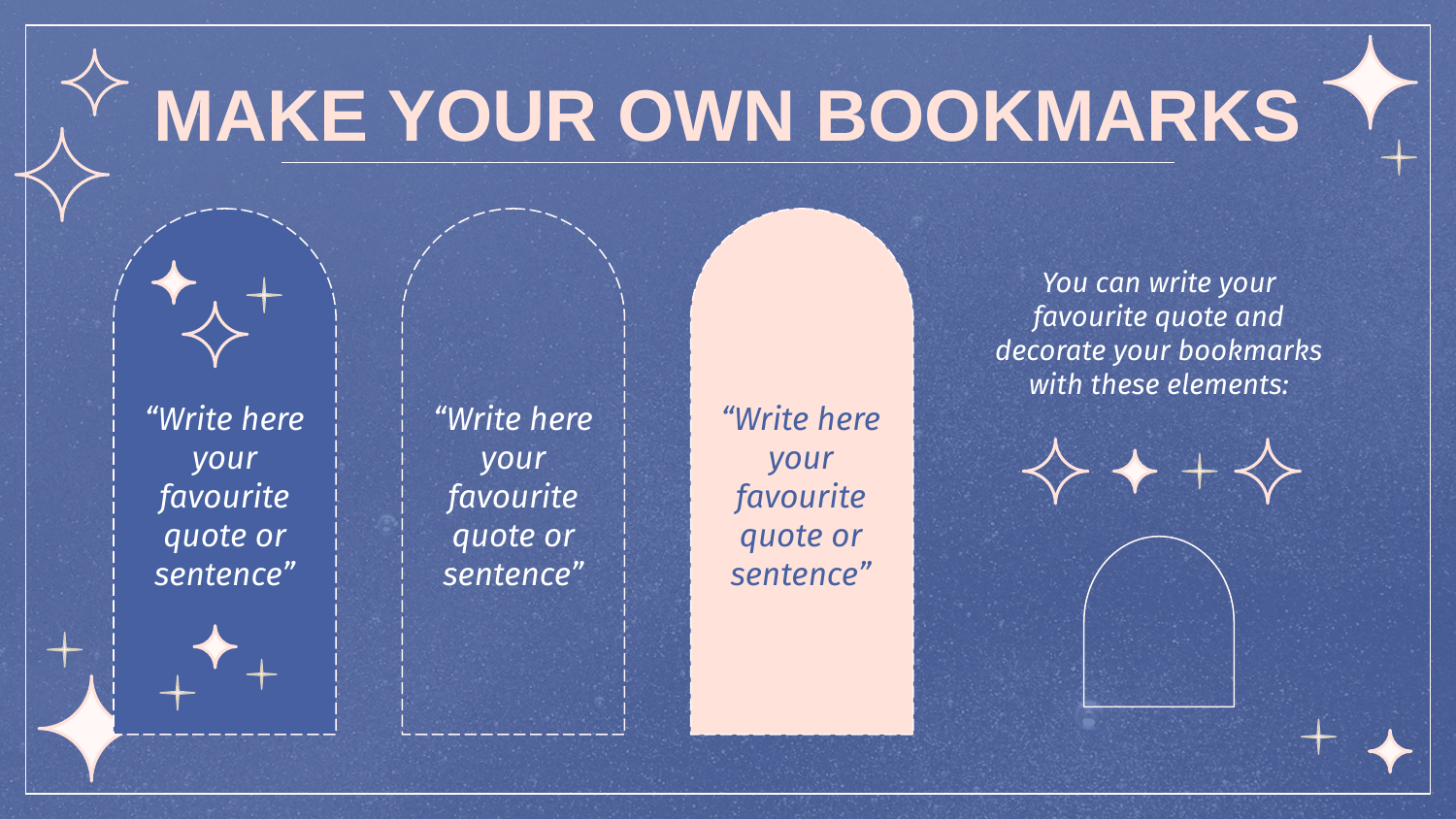

# MAKE YOUR OWN BOOKMARKS

You can write your favourite quote and decorate your bookmarks with these elements:

“Write here your favourite quote or sentence”
“Write here your favourite quote or sentence”
“Write here your favourite quote or sentence”